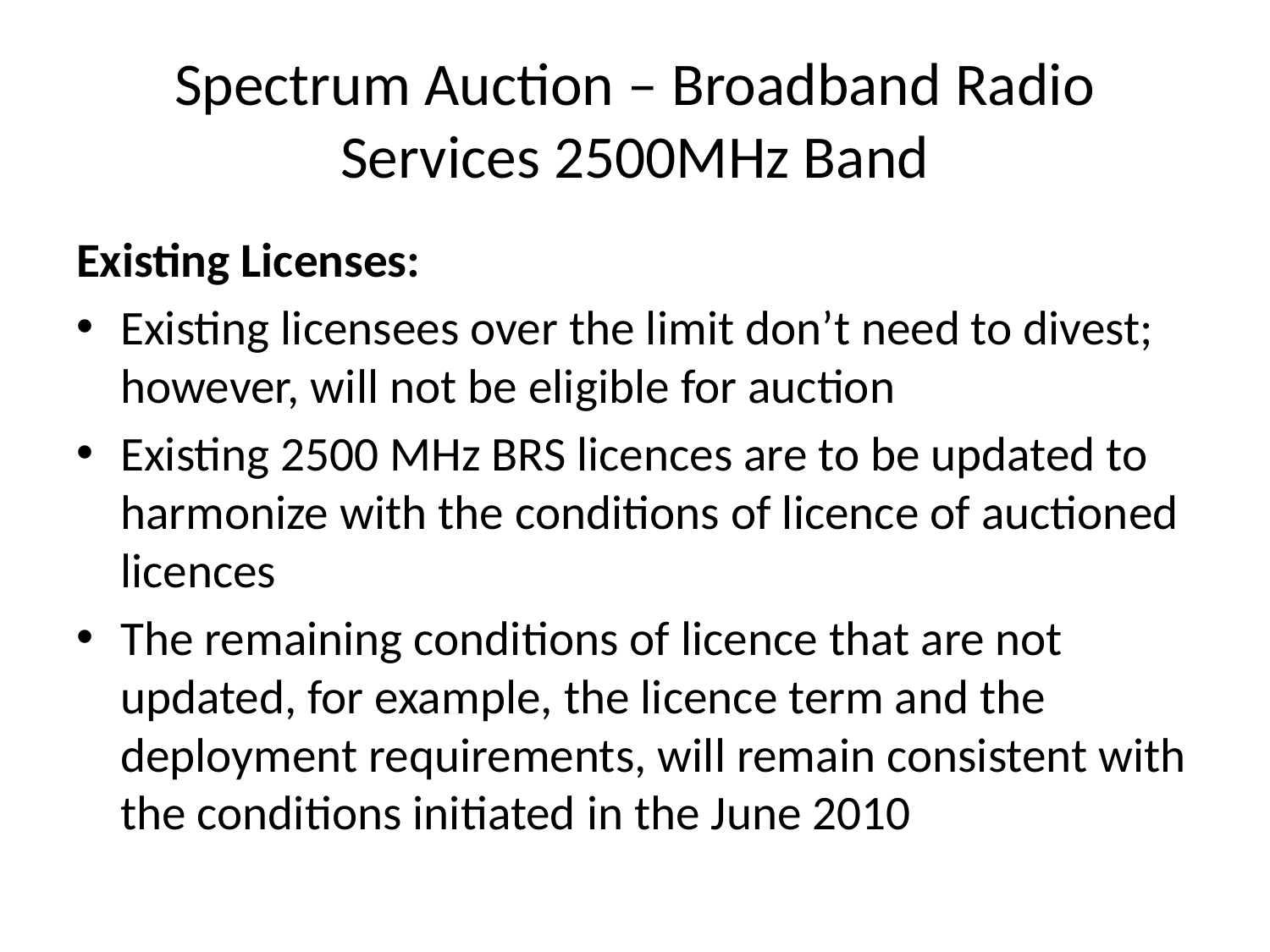

# Spectrum Auction – Broadband Radio Services 2500MHz Band
Existing Licenses:
Existing licensees over the limit don’t need to divest; however, will not be eligible for auction
Existing 2500 MHz BRS licences are to be updated to harmonize with the conditions of licence of auctioned licences
The remaining conditions of licence that are not updated, for example, the licence term and the deployment requirements, will remain consistent with the conditions initiated in the June 2010